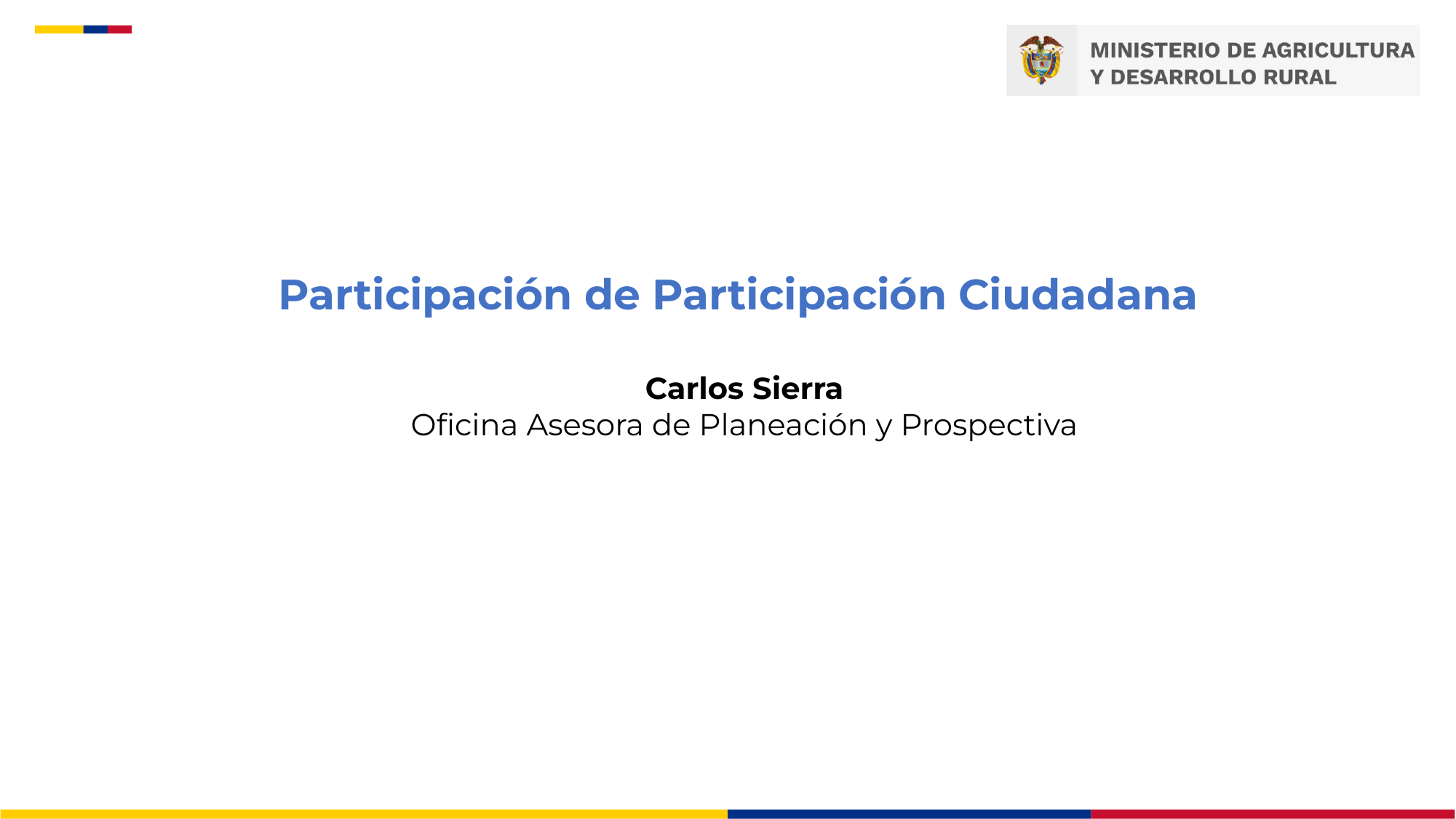

Participación de Participación Ciudadana

Carlos Sierra
Oficina Asesora de Planeación y Prospectiva